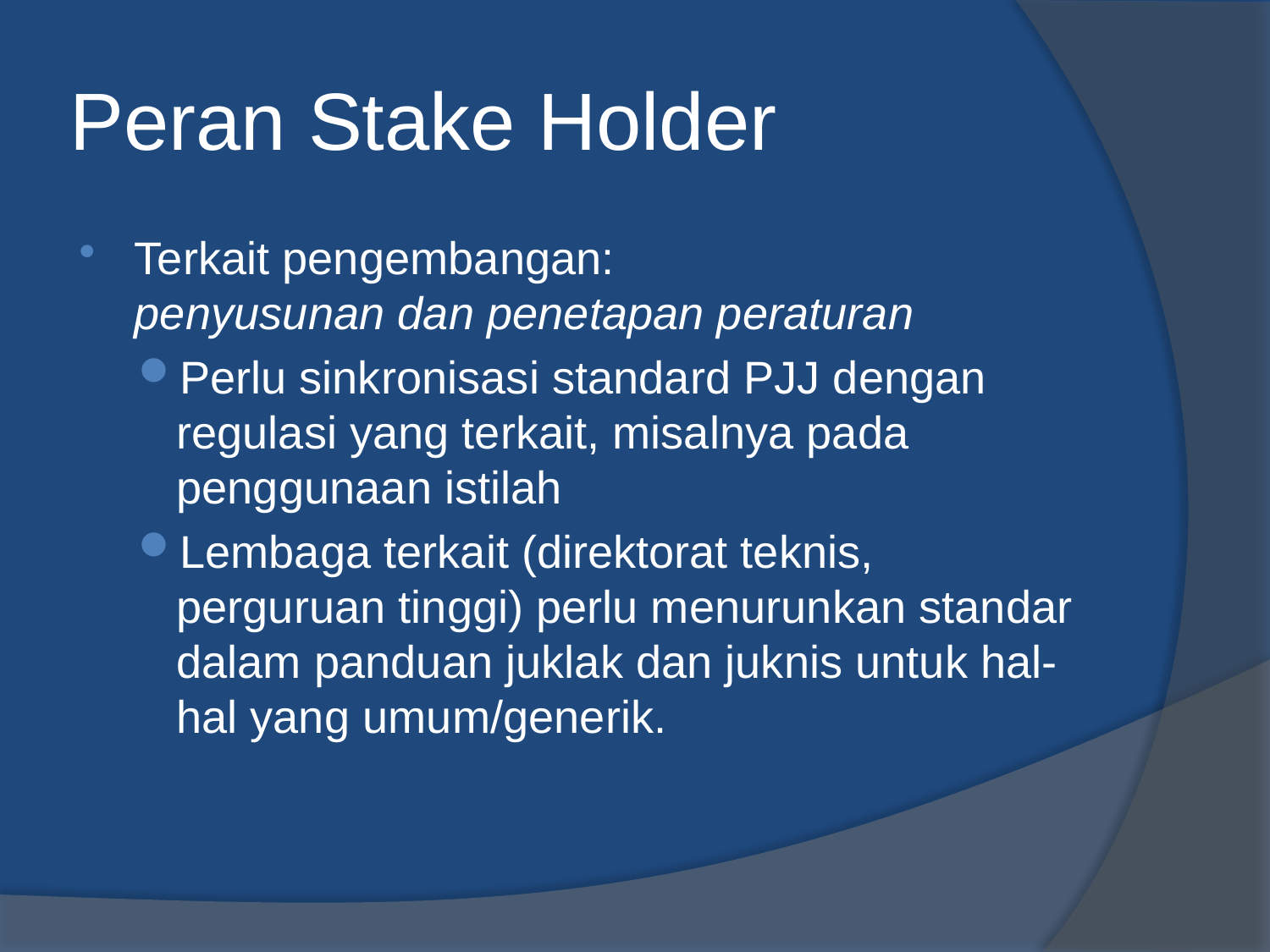

# Peran Stake Holder
Terkait pengembangan:
penyusunan dan penetapan peraturan
Perlu sinkronisasi standard PJJ dengan regulasi yang terkait, misalnya pada penggunaan istilah
Lembaga terkait (direktorat teknis, perguruan tinggi) perlu menurunkan standar dalam panduan juklak dan juknis untuk hal-hal yang umum/generik.